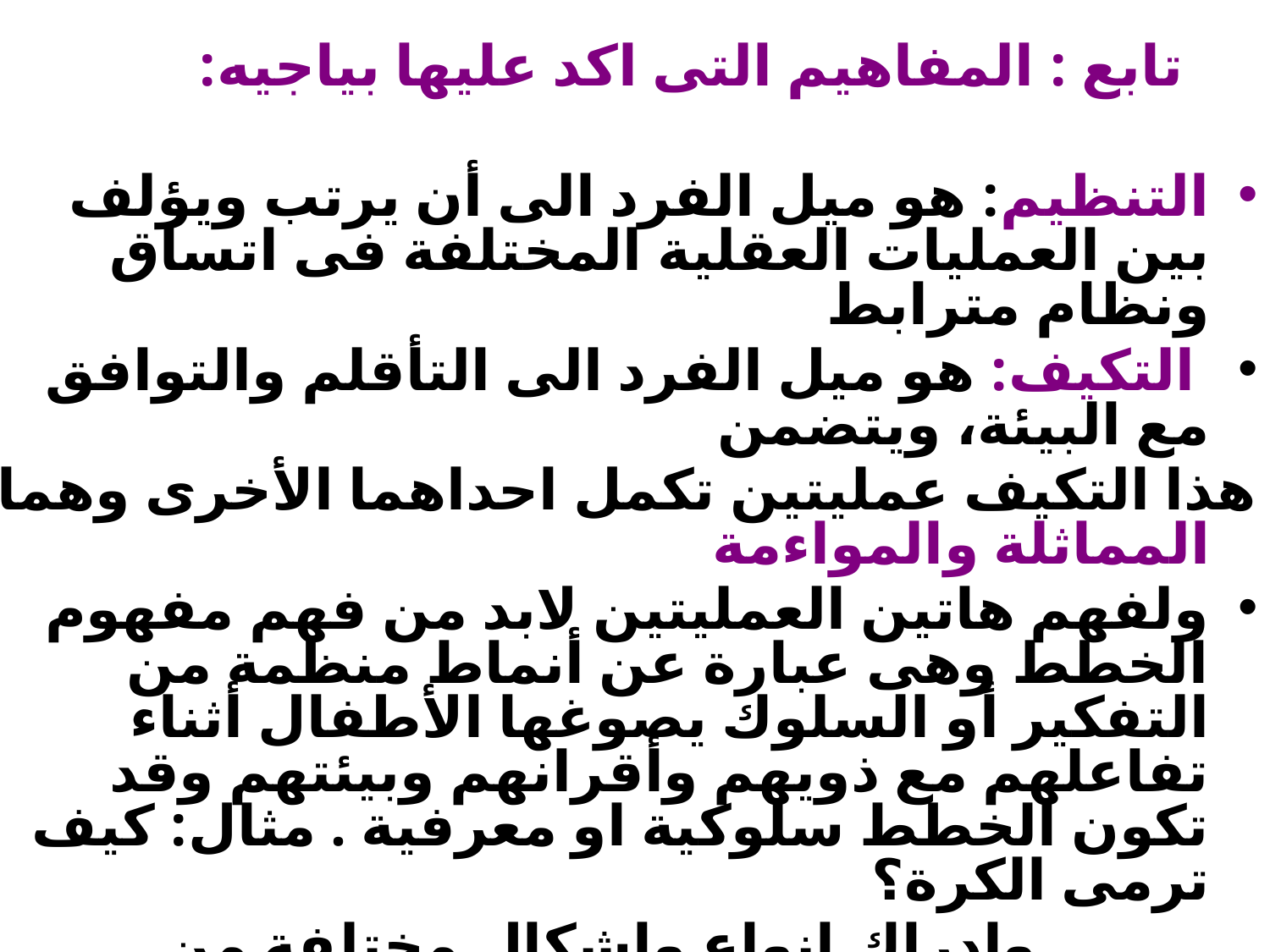

تابع : المفاهيم التى اكد عليها بياجيه:

التنظيم: هو ميل الفرد الى أن يرتب ويؤلف بين العمليات العقلية المختلفة فى اتساق ونظام مترابط
 التكيف: هو ميل الفرد الى التأقلم والتوافق مع البيئة، ويتضمن
هذا التكيف عمليتين تكمل احداهما الأخرى وهما: المماثلة والمواءمة
ولفهم هاتين العمليتين لابد من فهم مفهوم الخطط وهى عبارة عن أنماط منظمة من التفكير أو السلوك يصوغها الأطفال أثناء تفاعلهم مع ذويهم وأقرانهم وبيئتهم وقد تكون الخطط سلوكية او معرفية . مثال: كيف ترمى الكرة؟
               وادراك انواع واشكال مختلفة من الكرات